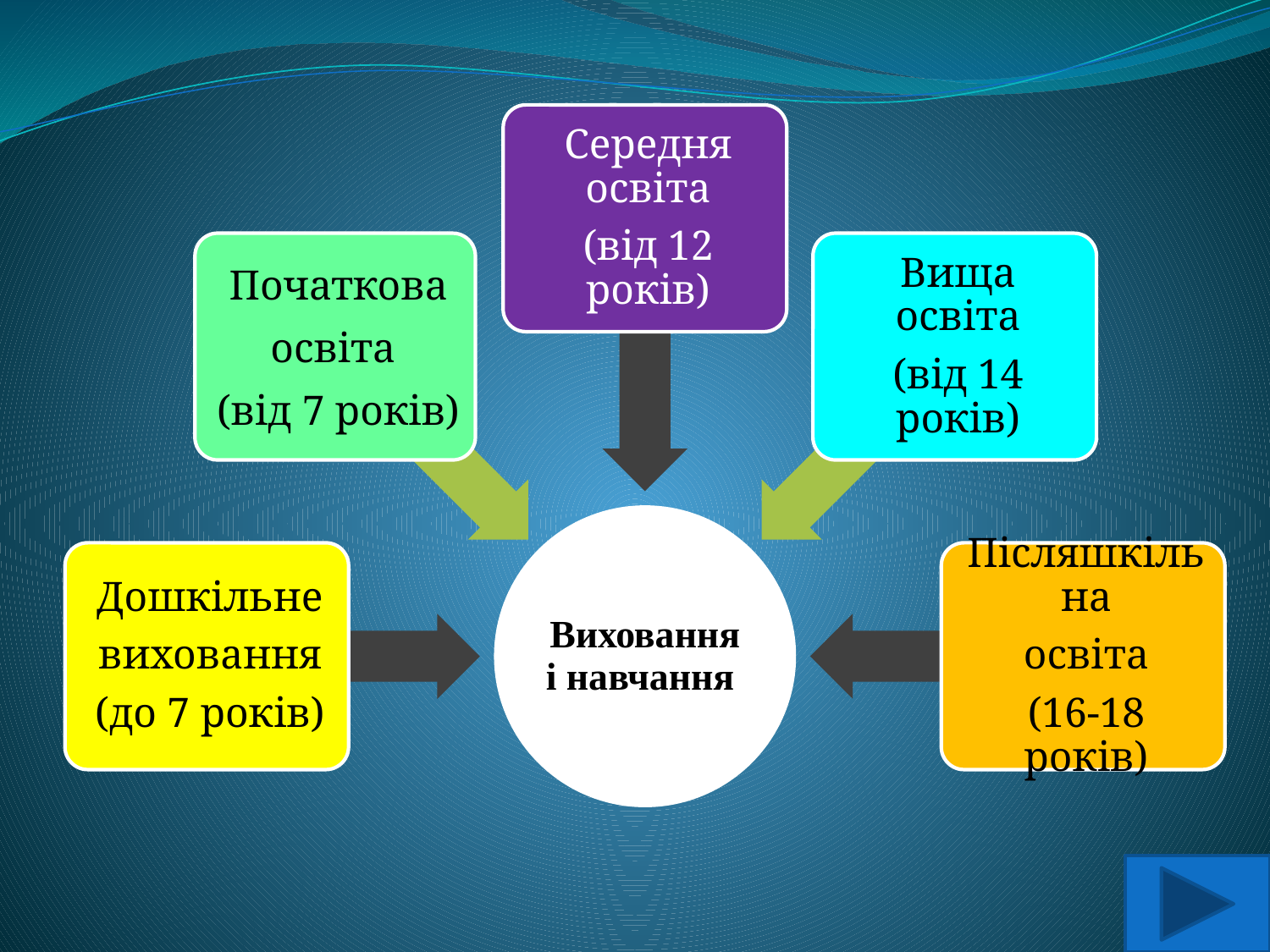

Виховання і навчання
Дошкільне
виховання
(до 7 років)
Початкова
освіта
(від 7 років)
Середня освіта
(від 12 років)
Вища освіта
(від 14 років)
Післяшкільна
освіта
(16-18 років)